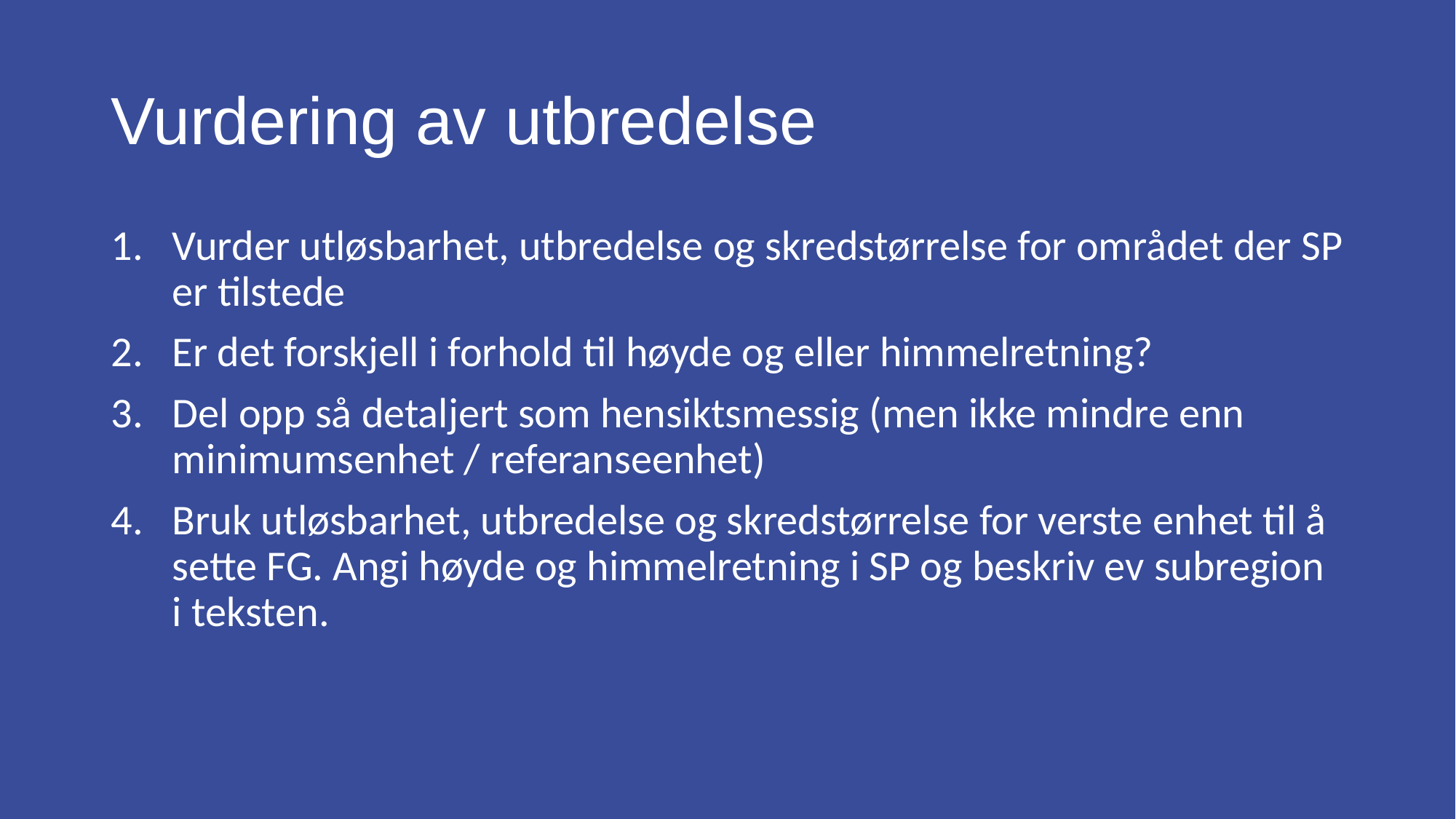

# Vurdering av utbredelse
Vurder utløsbarhet, utbredelse og skredstørrelse for området der SP er tilstede
Er det forskjell i forhold til høyde og eller himmelretning?
Del opp så detaljert som hensiktsmessig (men ikke mindre enn minimumsenhet / referanseenhet)
Bruk utløsbarhet, utbredelse og skredstørrelse for verste enhet til å sette FG. Angi høyde og himmelretning i SP og beskriv ev subregion i teksten.